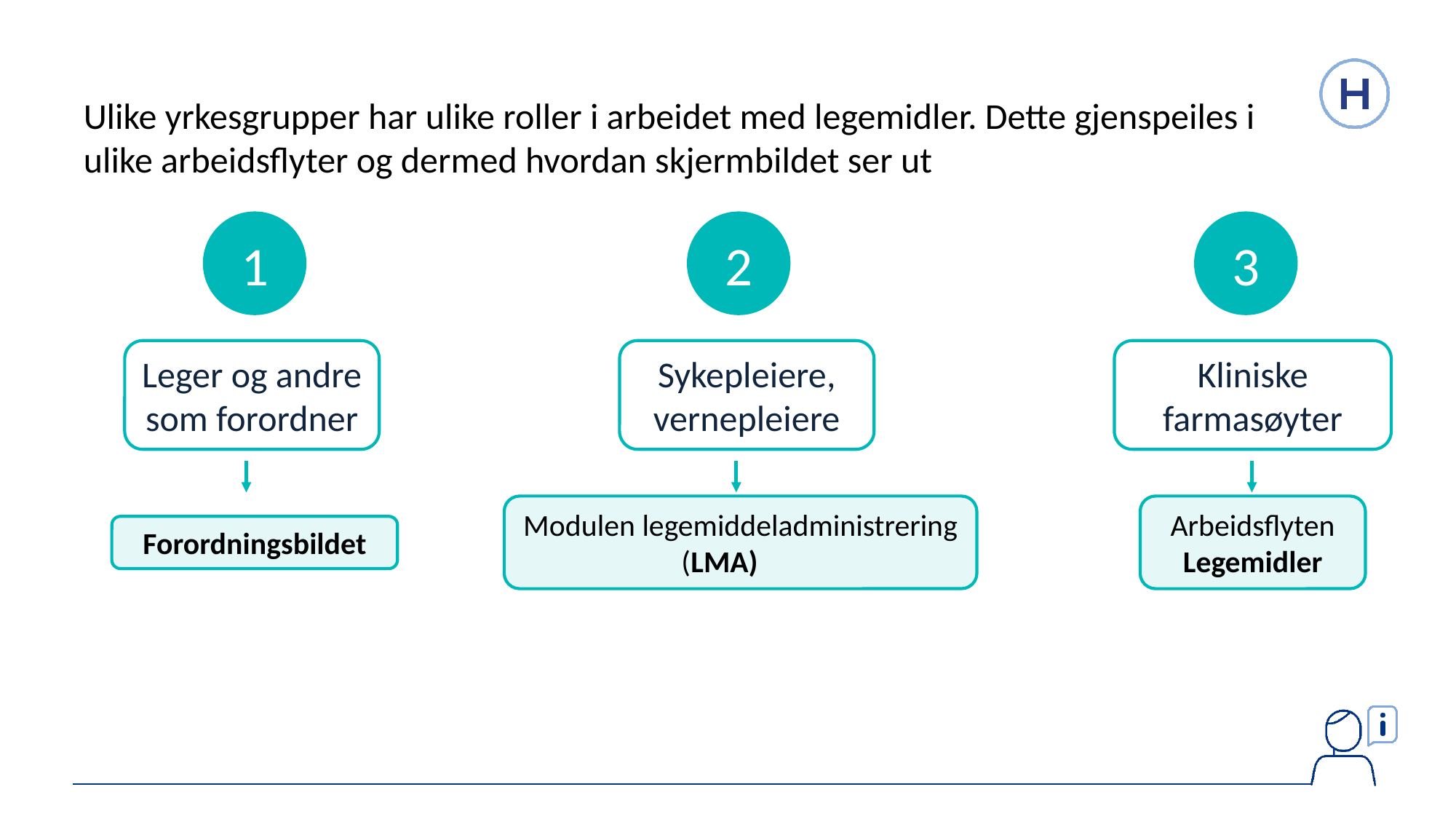

# Ulike yrkesgrupper har ulike roller i arbeidet med legemidler. Dette gjenspeiles i ulike arbeidsflyter og dermed hvordan skjermbildet ser ut

1
Leger og andre som forordner

2
Sykepleiere, vernepleiere

3
Kliniske farmasøyter
Modulen legemiddeladministrering (LMA)
Arbeidsflyten Legemidler
Forordningsbildet